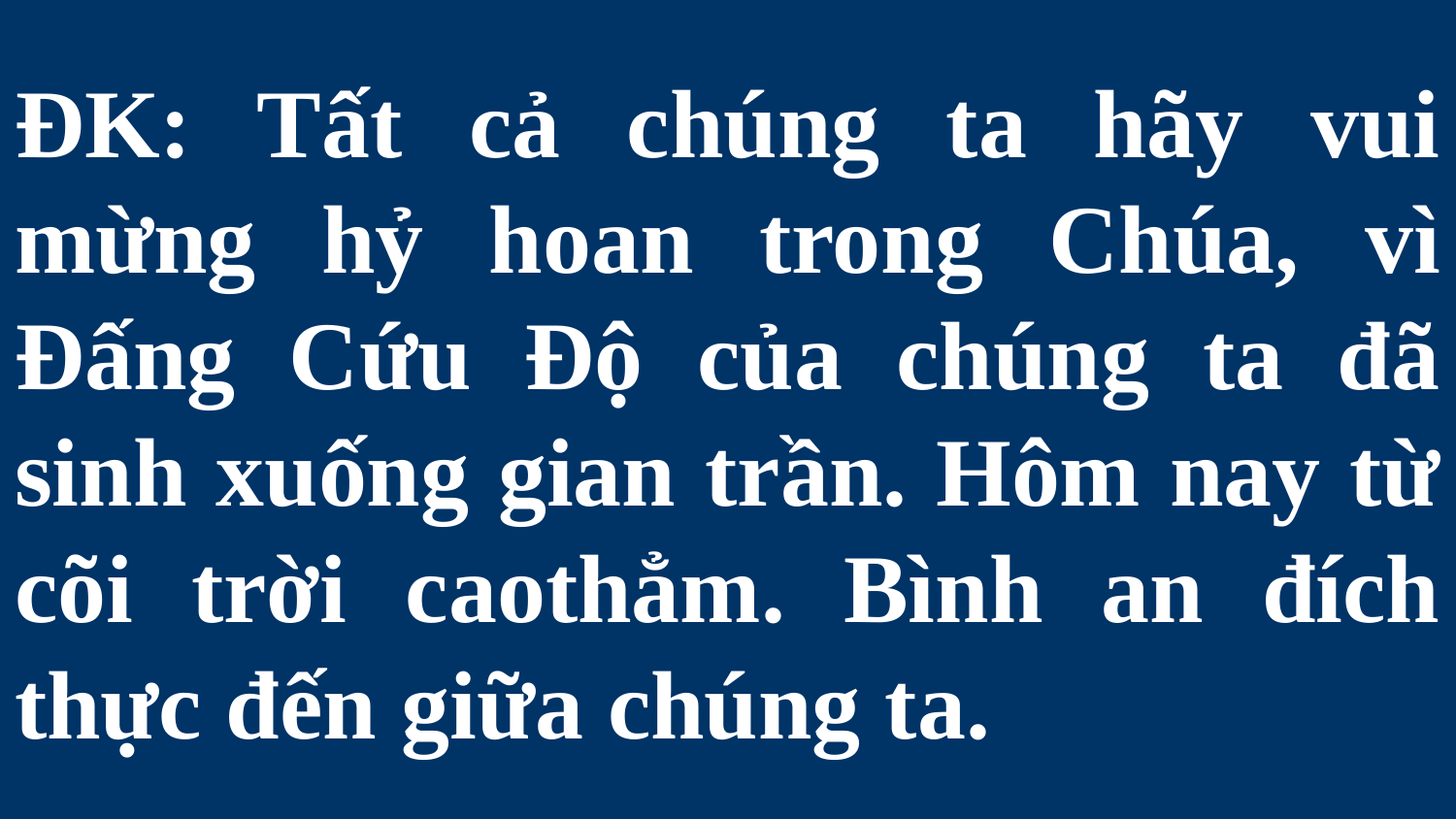

# ĐK: Tất cả chúng ta hãy vui mừng hỷ hoan trong Chúa, vì Đấng Cứu Độ của chúng ta đã sinh xuống gian trần. Hôm nay từ cõi trời caothẳm. Bình an đích thực đến giữa chúng ta.